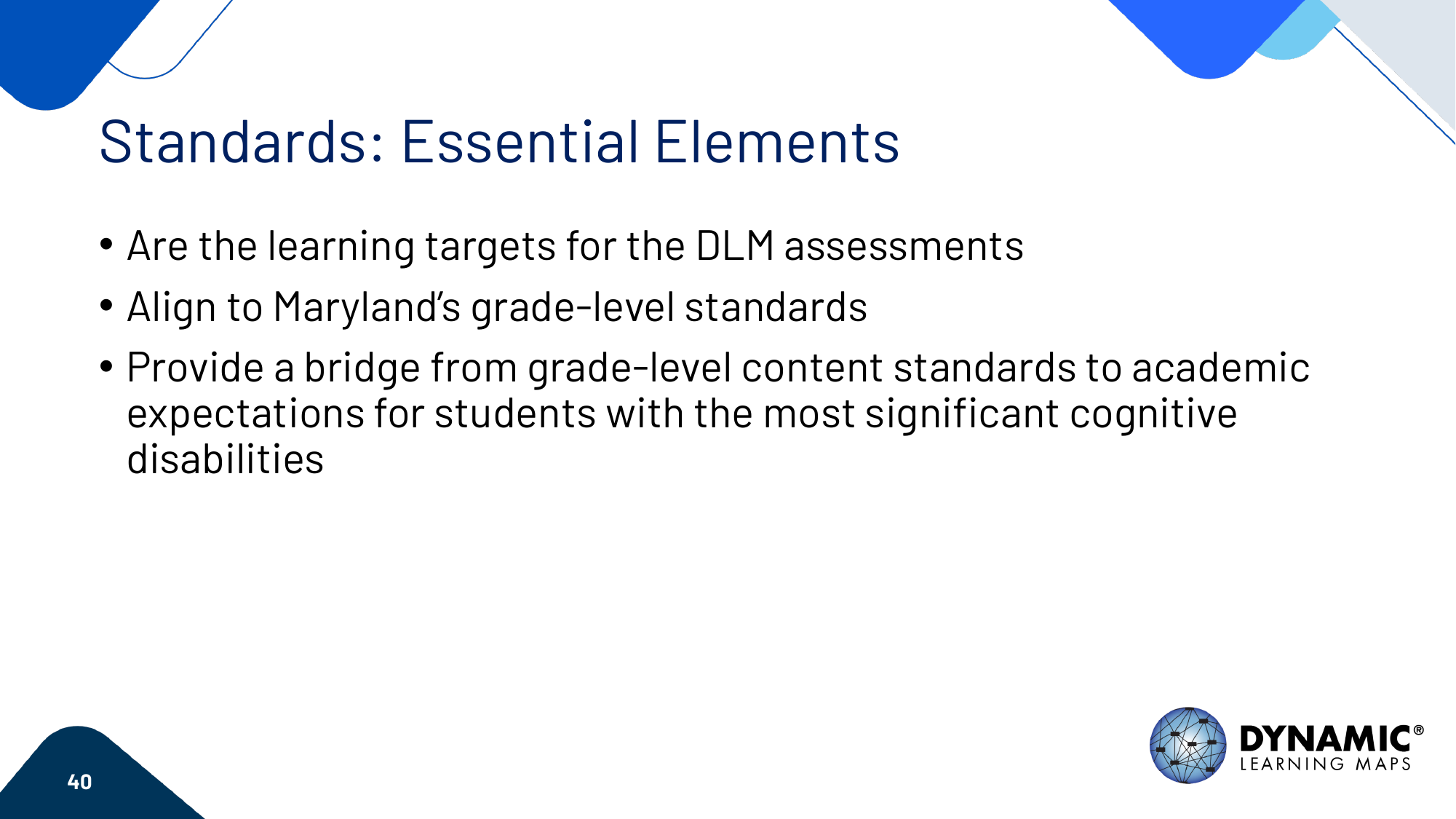

# Standards: Essential Elements
Are the learning targets for the DLM assessments
Align to Maryland’s grade-level standards
Provide a bridge from grade-level content standards to academic expectations for students with the most significant cognitive disabilities

40